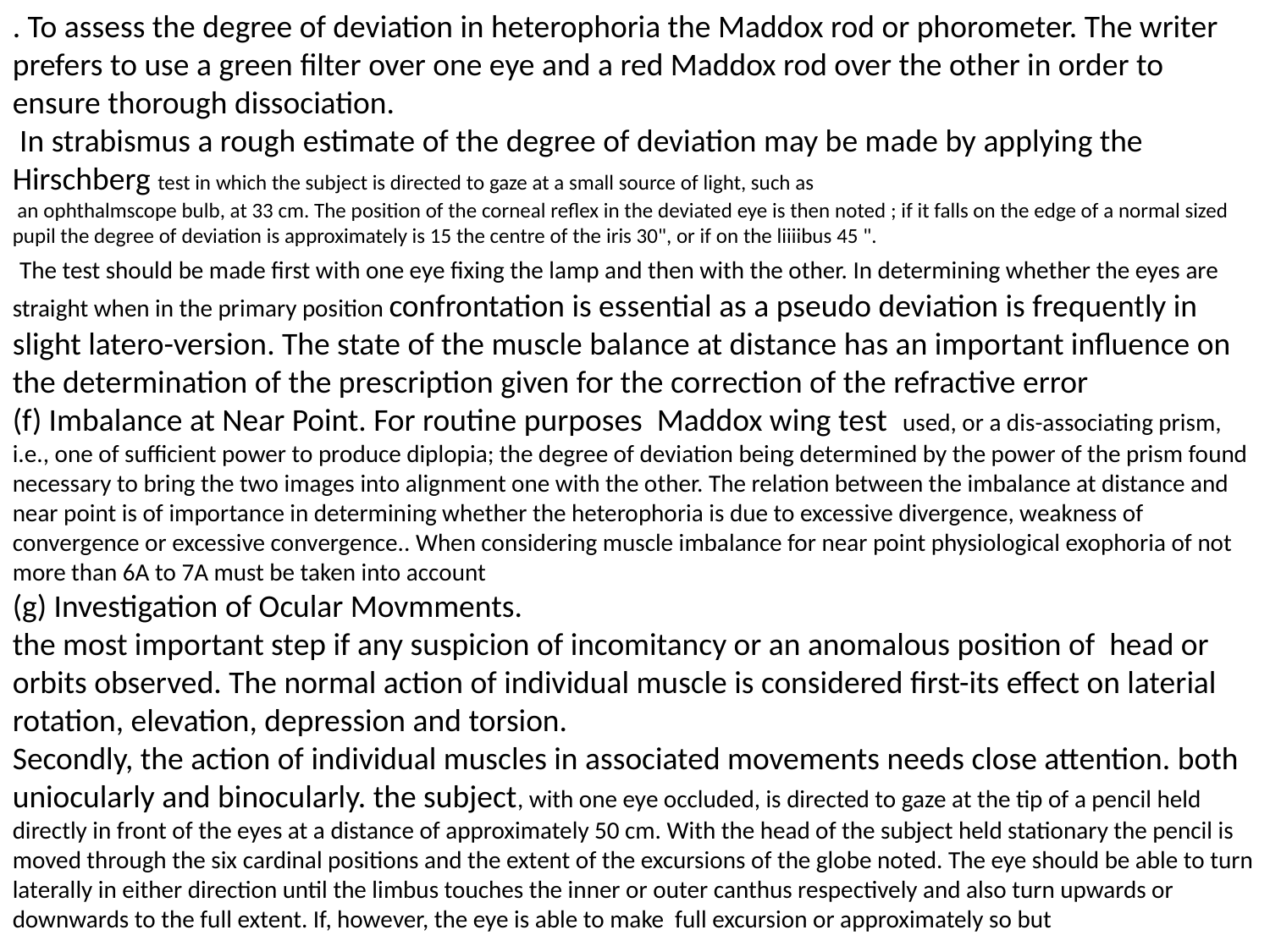

. To assess the degree of deviation in heterophoria the Maddox rod or phorometer. The writer prefers to use a green filter over one eye and a red Maddox rod over the other in order to ensure thorough dissociation.
 In strabismus a rough estimate of the degree of deviation may be made by applying the Hirschberg test in which the subject is directed to gaze at a small source of light, such as
 an ophthalmscope bulb, at 33 cm. The position of the corneal reflex in the deviated eye is then noted ; if it falls on the edge of a normal sized pupil the degree of deviation is approximately is 15 the centre of the iris 30", or if on the liiiibus 45 ".
 The test should be made first with one eye fixing the lamp and then with the other. In determining whether the eyes are straight when in the primary position confrontation is essential as a pseudo deviation is frequently in slight latero-version. The state of the muscle balance at distance has an important influence on the determination of the prescription given for the correction of the refractive error
(f) Imbalance at Near Point. For routine purposes  Maddox wing test  used, or a dis-associating prism, i.e., one of sufficient power to produce diplopia; the degree of deviation being determined by the power of the prism found necessary to bring the two images into alignment one with the other. The relation between the imbalance at distance and near point is of importance in determining whether the heterophoria is due to excessive divergence, weakness of convergence or excessive convergence.. When considering muscle imbalance for near point physiological exophoria of not more than 6A to 7A must be taken into account
(g) Investigation of Ocular Movmments.
the most important step if any suspicion of incomitancy or an anomalous position of  head or orbits observed. The normal action of individual muscle is considered first-its effect on laterial rotation, elevation, depression and torsion.
Secondly, the action of individual muscles in associated movements needs close attention. both uniocularly and binocularly. the subject, with one eye occluded, is directed to gaze at the tip of a pencil held directly in front of the eyes at a distance of approximately 50 cm. With the head of the subject held stationary the pencil is moved through the six cardinal positions and the extent of the excursions of the globe noted. The eye should be able to turn laterally in either direction until the limbus touches the inner or outer canthus respectively and also turn upwards or downwards to the full extent. If, however, the eye is able to make  full excursion or approximately so but